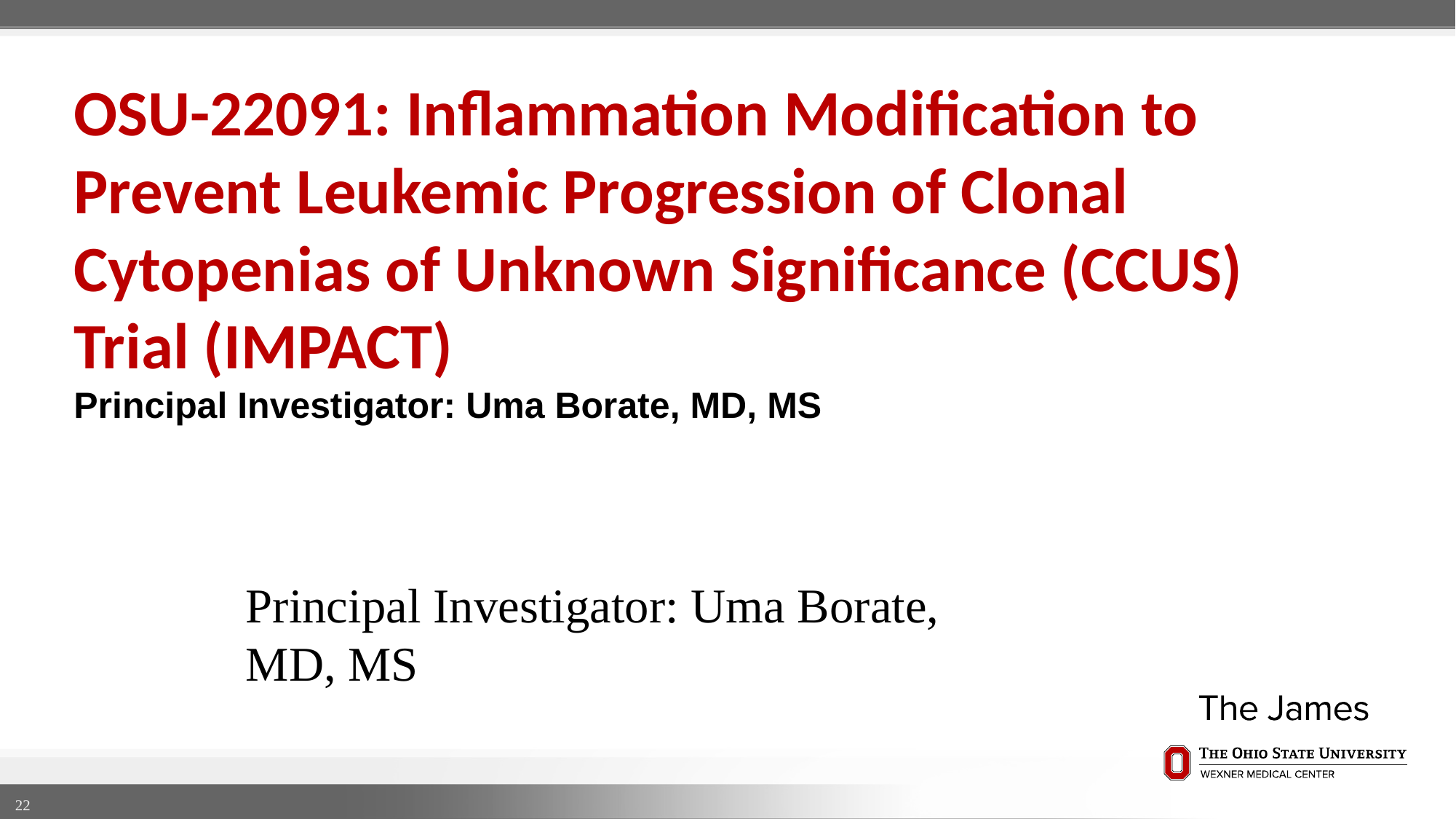

# OSU-22091: Inflammation Modification to Prevent Leukemic Progression of Clonal Cytopenias of Unknown Significance (CCUS)  Trial (IMPACT) Principal Investigator: Uma Borate, MD, MS
Principal Investigator: Uma Borate, MD, MS
22